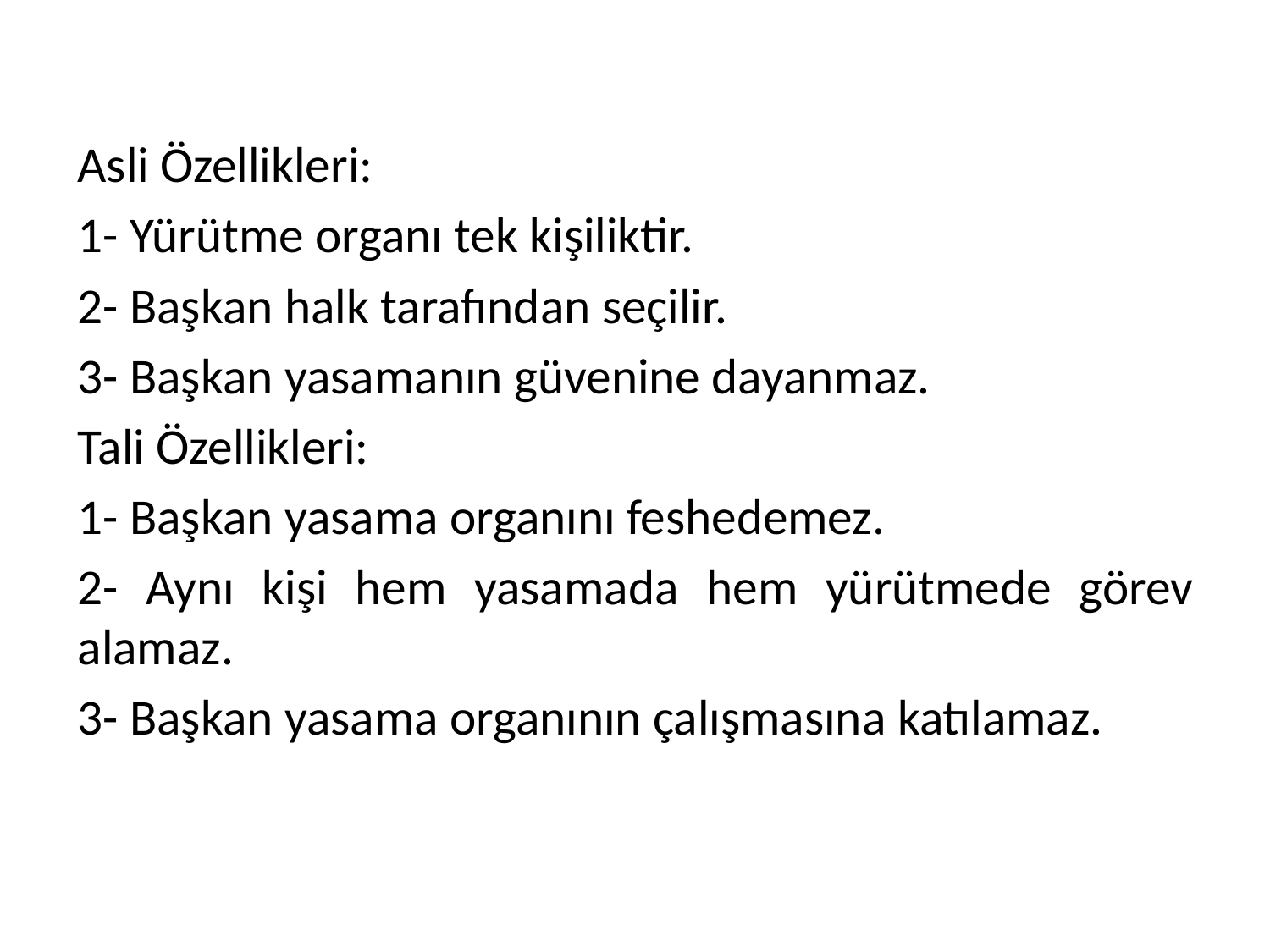

Asli Özellikleri:
1- Yürütme organı tek kişiliktir.
2- Başkan halk tarafından seçilir.
3- Başkan yasamanın güvenine dayanmaz.
Tali Özellikleri:
1- Başkan yasama organını feshedemez.
2- Aynı kişi hem yasamada hem yürütmede görev alamaz.
3- Başkan yasama organının çalışmasına katılamaz.